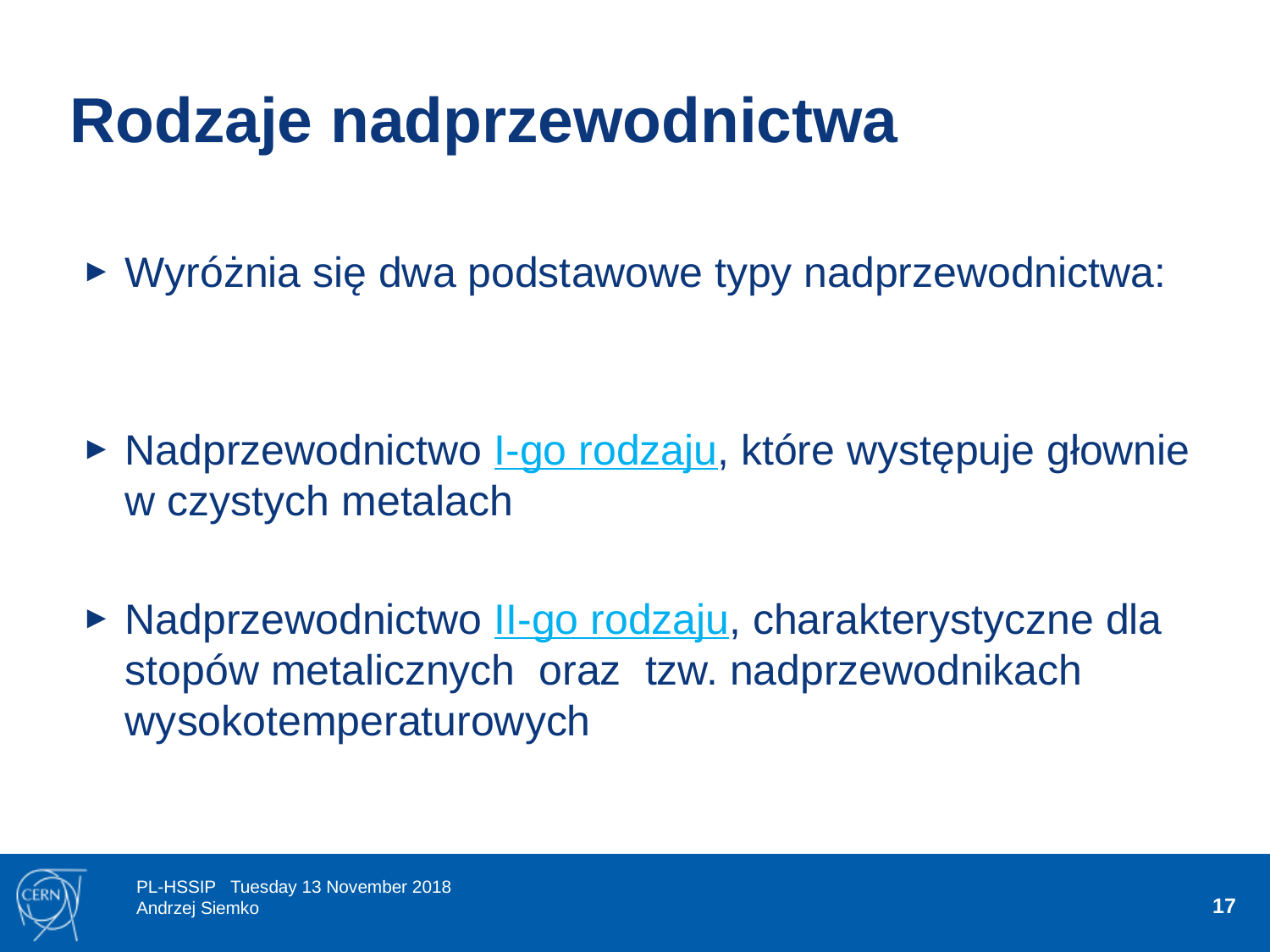

# Rodzaje nadprzewodnictwa

Wyróżnia się dwa podstawowe typy nadprzewodnictwa:

Nadprzewodnictwo I-go rodzaju, które występuje głownie w czystych metalach

Nadprzewodnictwo II-go rodzaju, charakterystyczne dla stopów metalicznych  oraz  tzw. nadprzewodnikach wysokotemperaturowych